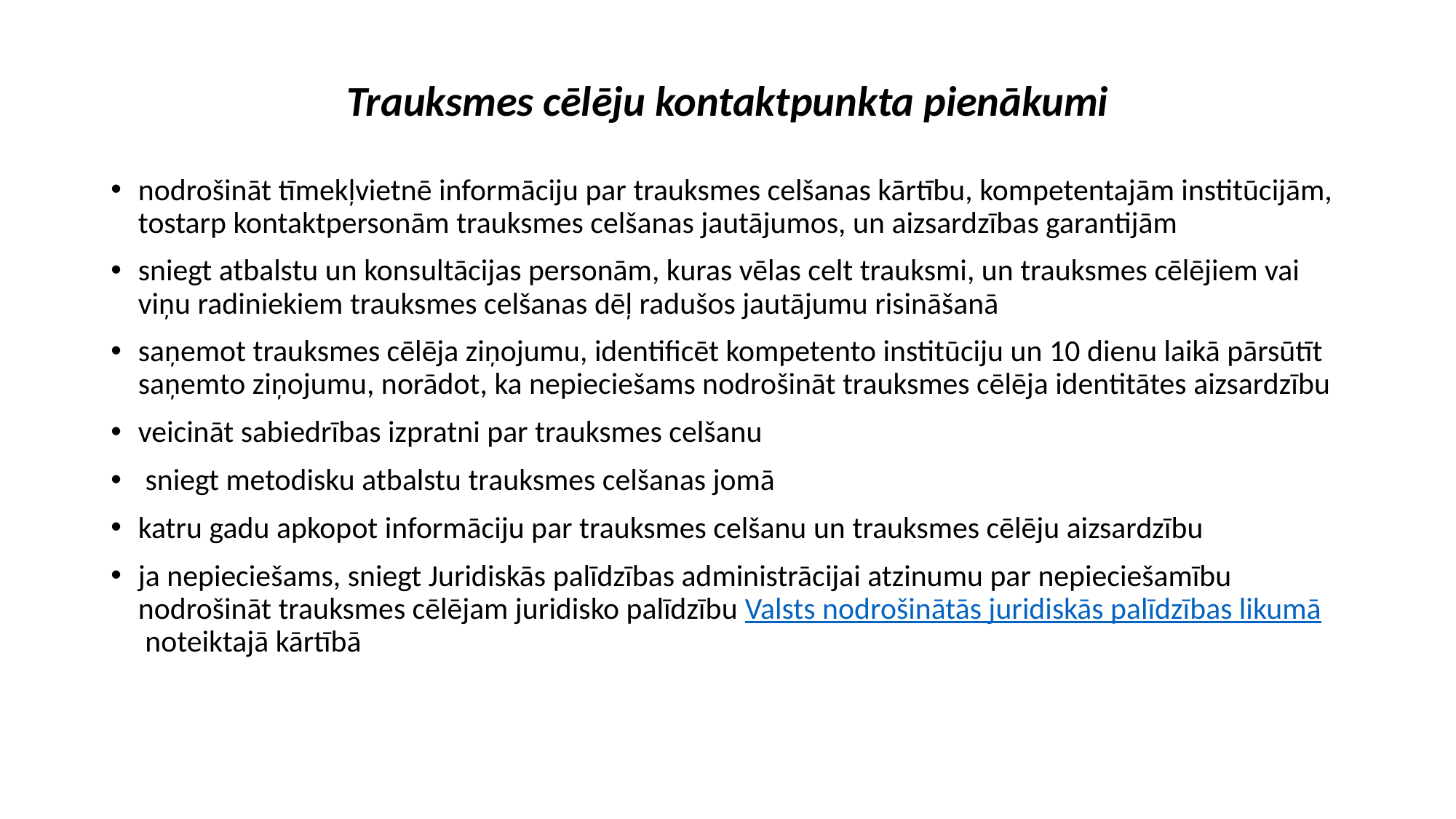

# Trauksmes cēlēju kontaktpunkta pienākumi
nodrošināt tīmekļvietnē informāciju par trauksmes celšanas kārtību, kompetentajām institūcijām, tostarp kontaktpersonām trauksmes celšanas jautājumos, un aizsardzības garantijām
sniegt atbalstu un konsultācijas personām, kuras vēlas celt trauksmi, un trauksmes cēlējiem vai viņu radiniekiem trauksmes celšanas dēļ radušos jautājumu risināšanā
saņemot trauksmes cēlēja ziņojumu, identificēt kompetento institūciju un 10 dienu laikā pārsūtīt saņemto ziņojumu, norādot, ka nepieciešams nodrošināt trauksmes cēlēja identitātes aizsardzību
veicināt sabiedrības izpratni par trauksmes celšanu
 sniegt metodisku atbalstu trauksmes celšanas jomā
katru gadu apkopot informāciju par trauksmes celšanu un trauksmes cēlēju aizsardzību
ja nepieciešams, sniegt Juridiskās palīdzības administrācijai atzinumu par nepieciešamību nodrošināt trauksmes cēlējam juridisko palīdzību Valsts nodrošinātās juridiskās palīdzības likumā noteiktajā kārtībā